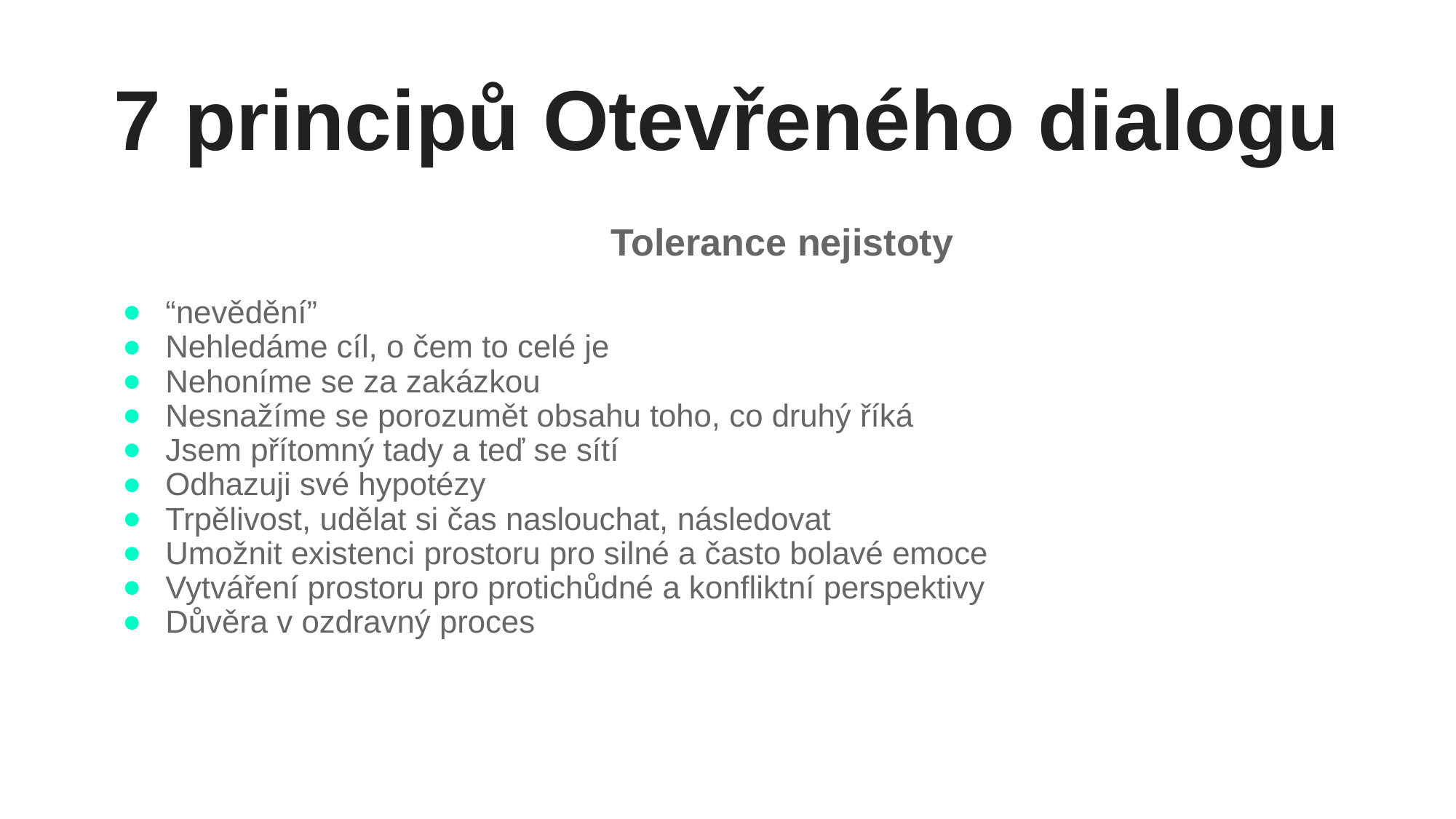

# 7 principů Otevřeného dialogu
Tolerance nejistoty
“nevědění”
Nehledáme cíl, o čem to celé je
Nehoníme se za zakázkou
Nesnažíme se porozumět obsahu toho, co druhý říká
Jsem přítomný tady a teď se sítí
Odhazuji své hypotézy
Trpělivost, udělat si čas naslouchat, následovat
Umožnit existenci prostoru pro silné a často bolavé emoce
Vytváření prostoru pro protichůdné a konfliktní perspektivy
Důvěra v ozdravný proces